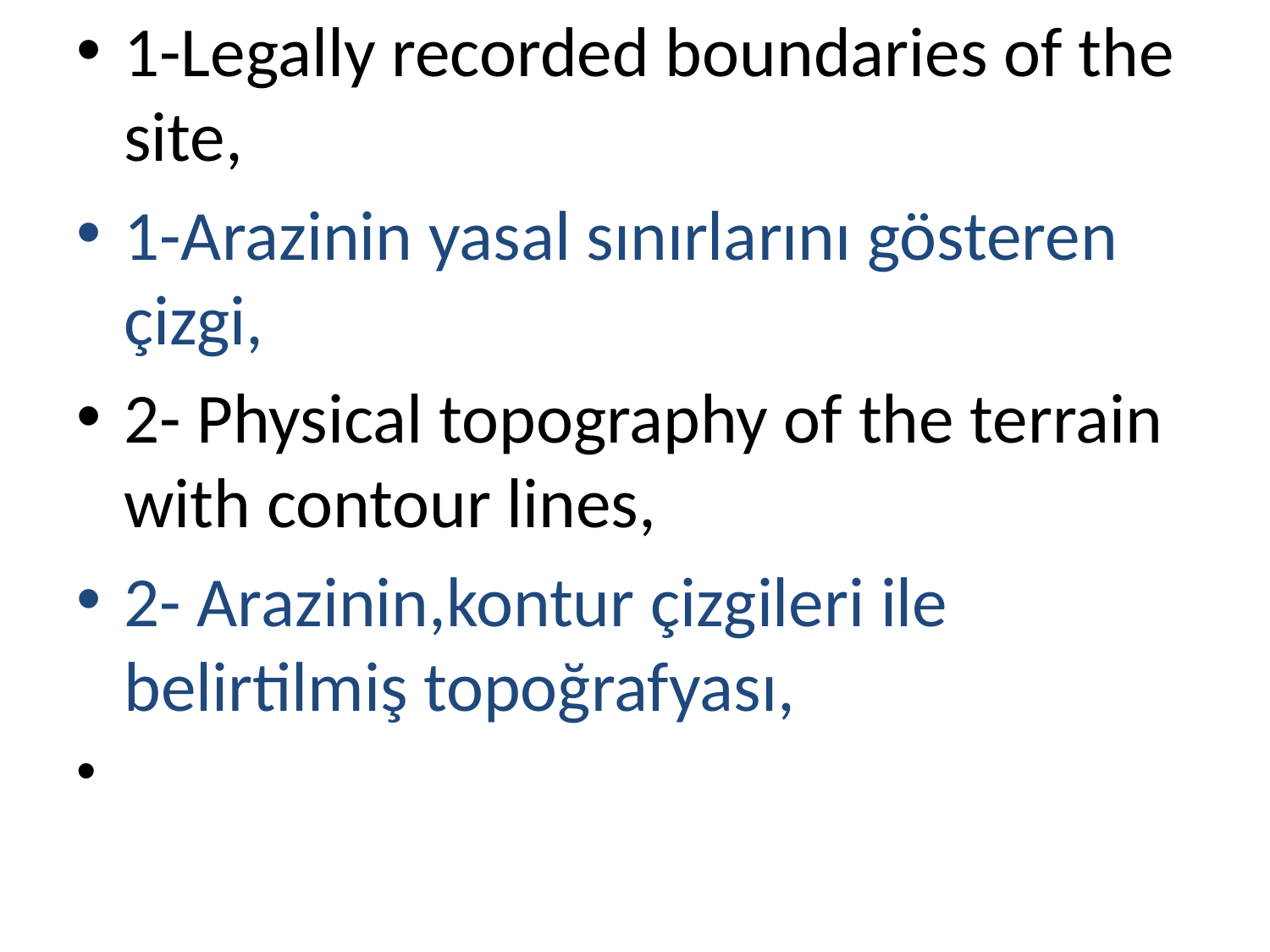

1-Legally recorded boundaries of the site,
1-Arazinin yasal sınırlarını gösteren çizgi,
2- Physical topography of the terrain with contour lines,
2- Arazinin,kontur çizgileri ile belirtilmiş topoğrafyası,